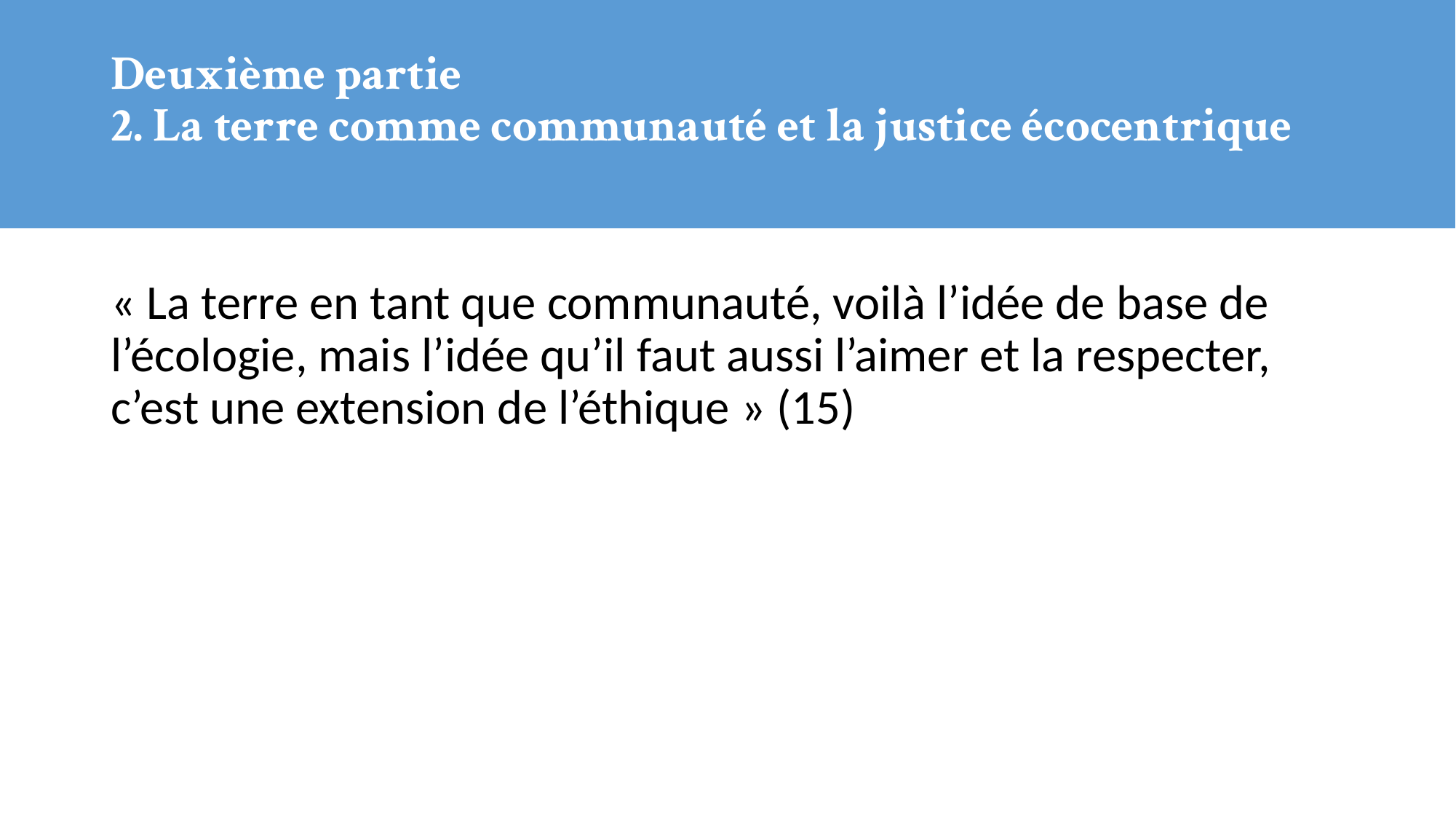

# Deuxième partie 2. La terre comme communauté et la justice écocentrique
« La terre en tant que communauté, voilà l’idée de base de l’écologie, mais l’idée qu’il faut aussi l’aimer et la respecter, c’est une extension de l’éthique » (15)